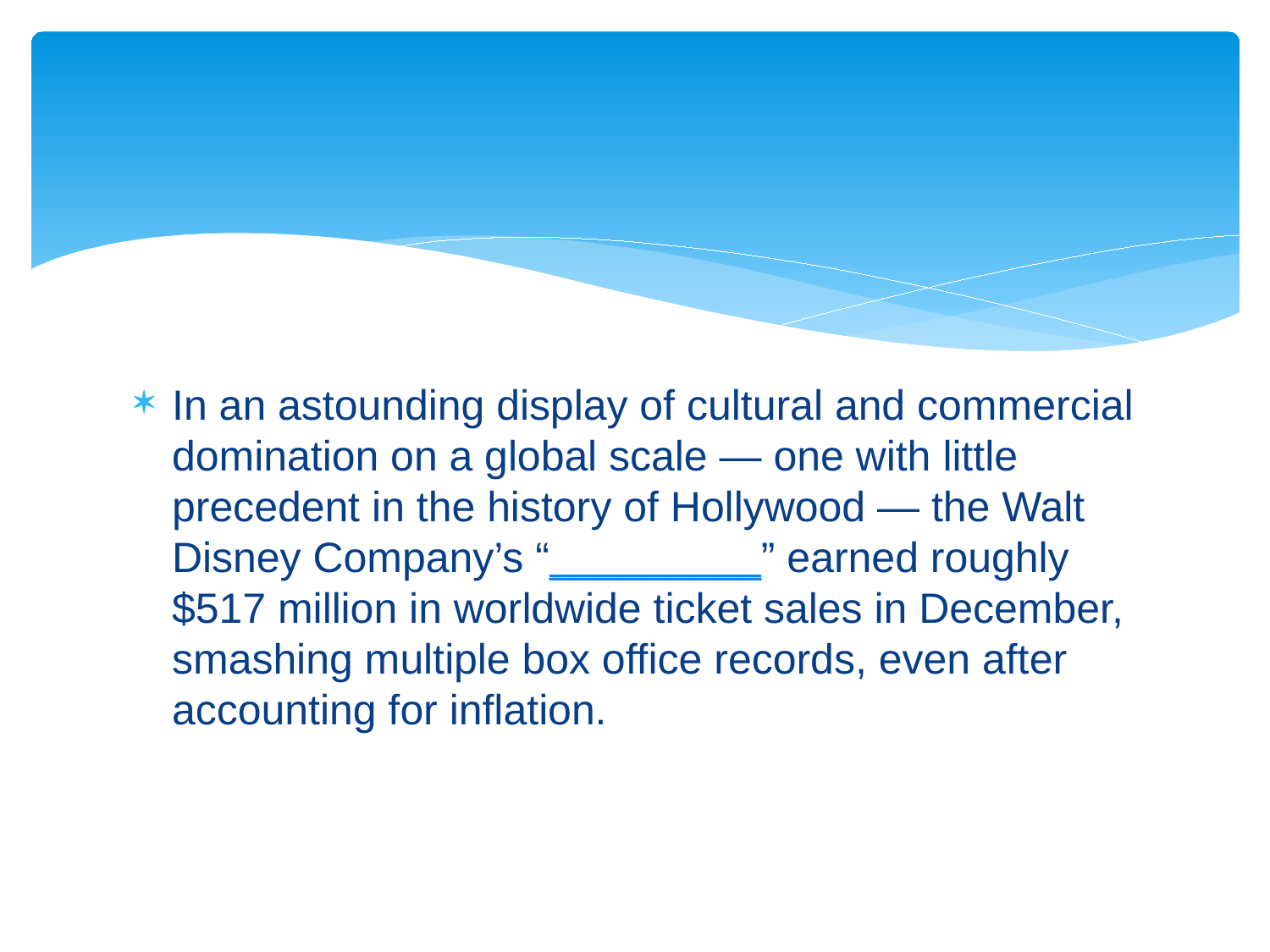

#
In an astounding display of cultural and commercial domination on a global scale — one with little precedent in the history of Hollywood — the Walt Disney Company’s “_________” earned roughly $517 million in worldwide ticket sales in December, smashing multiple box office records, even after accounting for inflation.